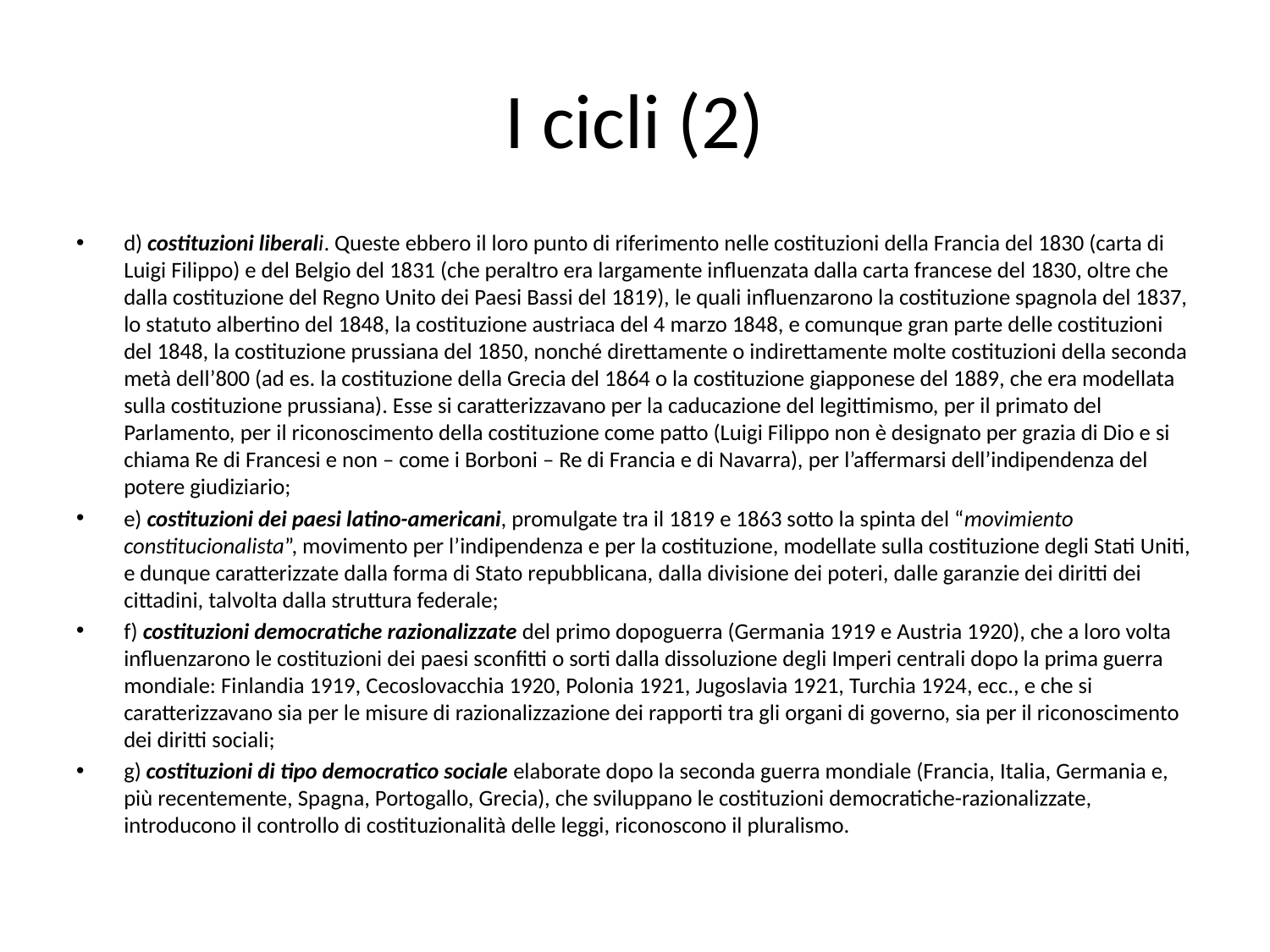

# I cicli (2)
d) costituzioni liberali. Queste ebbero il loro punto di riferimento nelle costituzioni della Francia del 1830 (carta di Luigi Filippo) e del Belgio del 1831 (che peraltro era largamente influenzata dalla carta francese del 1830, oltre che dalla costituzione del Regno Unito dei Paesi Bassi del 1819), le quali influenzarono la costituzione spagnola del 1837, lo statuto albertino del 1848, la costituzione austriaca del 4 marzo 1848, e comunque gran parte delle costituzioni del 1848, la costituzione prussiana del 1850, nonché direttamente o in­direttamente molte costituzioni della seconda metà dell’800 (ad es. la costituzione della Grecia del 1864 o la costituzione giapponese del 1889, che era mo­dellata sulla costituzione prussiana). Esse si caratterizzavano per la caducazione del legittimismo, per il primato del Parlamento, per il riconoscimento della costituzione come patto (Luigi Filippo non è designato per grazia di Dio e si chiama Re di Francesi e non – come i Borboni – Re di Francia e di Navarra), per l’affermarsi dell’indipendenza del potere giudiziario;
e) costituzioni dei paesi latino-americani, promulgate tra il 1819 e 1863 sotto la spinta del “movimiento constitucionalista”, movimento per l’indipendenza e per la costituzione, modellate sulla costituzione degli Stati Uniti, e dunque caratterizzate dalla forma di Stato repubblicana, dalla divisione dei poteri, dalle garanzie dei diritti dei cittadini, talvolta dalla struttura federale;
f) costituzioni democratiche razionalizzate del primo dopoguerra (Germania 1919 e Austria 1920), che a loro volta influenzarono le costituzioni dei paesi sconfitti o sorti dalla dissoluzione degli Imperi centrali dopo la prima guerra mondiale: Finlandia 1919, Cecoslovacchia 1920, Polonia 1921, Jugoslavia 1921, Turchia 1924, ecc., e che si caratterizzavano sia per le misure di razionalizzazione dei rapporti tra gli organi di governo, sia per il riconoscimento dei diritti sociali;
g) costituzioni di tipo democratico sociale elaborate dopo la seconda guerra mondiale (Francia, Italia, Germania e, più recentemente, Spagna, Portogallo, Grecia), che sviluppano le costituzioni democratiche-razionalizzate, introducono il controllo di costituzionalità delle leggi, riconoscono il pluralismo.